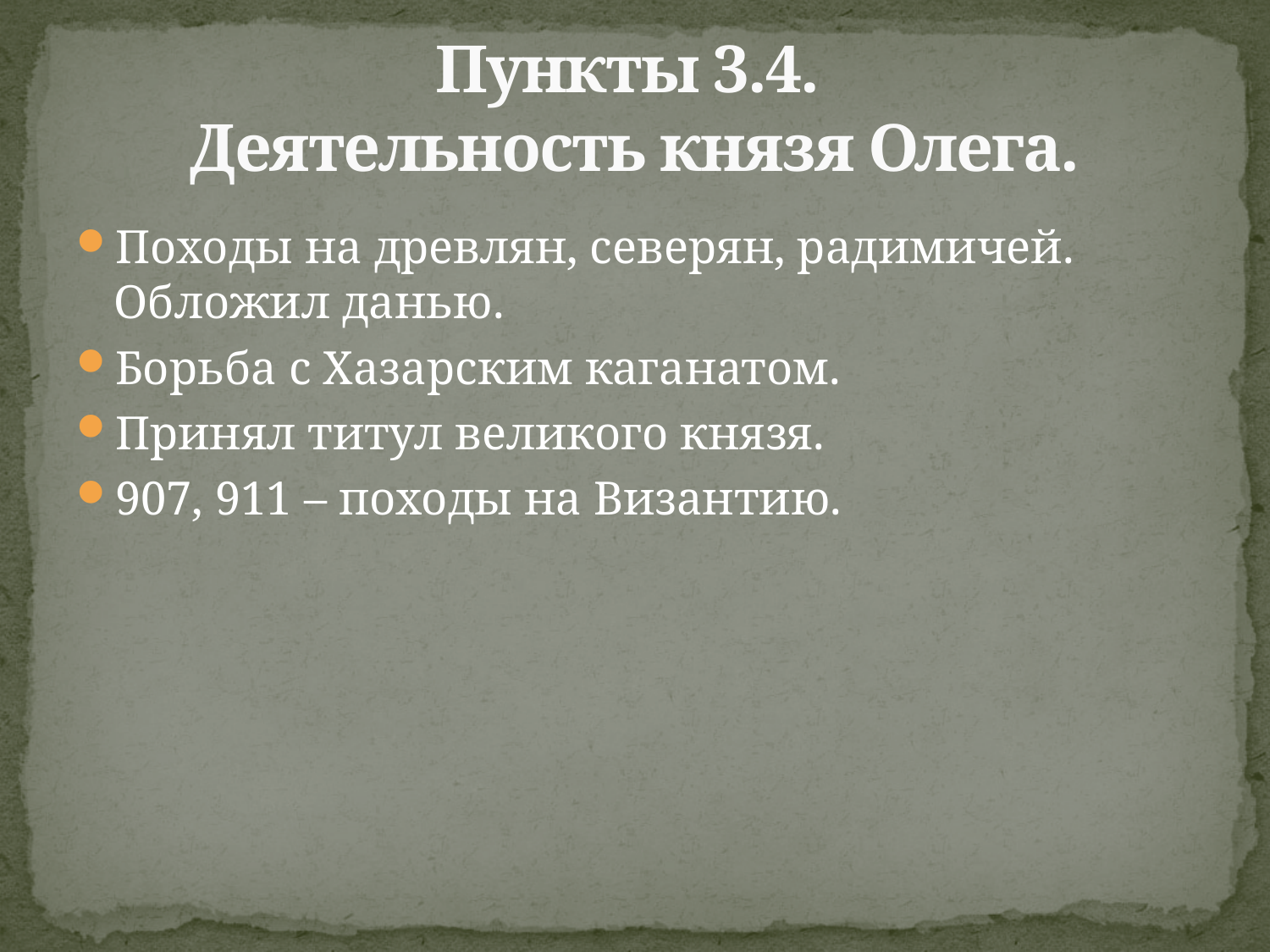

# Пункты 3.4. Деятельность князя Олега.
Походы на древлян, северян, радимичей. Обложил данью.
Борьба с Хазарским каганатом.
Принял титул великого князя.
907, 911 – походы на Византию.